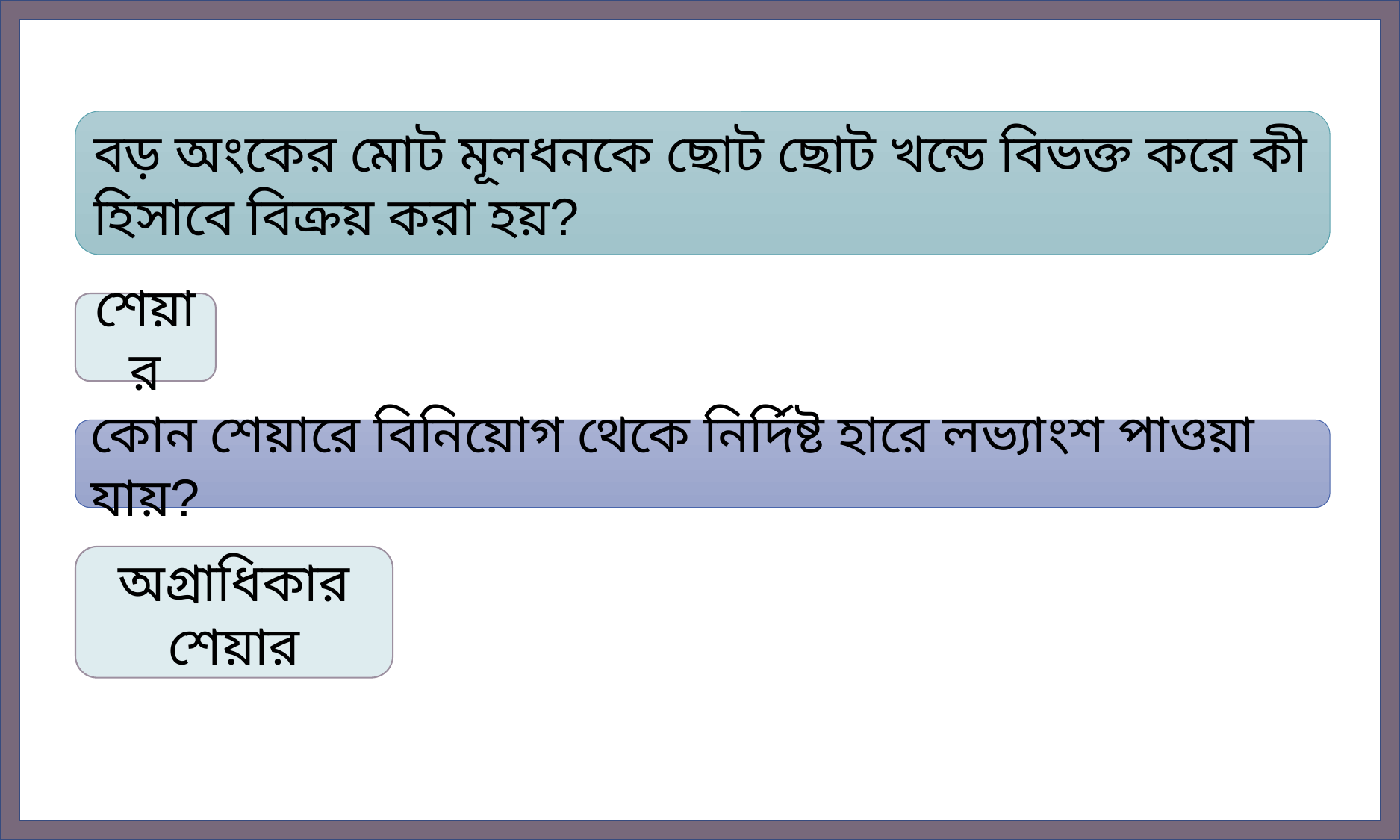

বড় অংকের মোট মূলধনকে ছোট ছোট খন্ডে বিভক্ত করে কী হিসাবে বিক্রয় করা হয়?
শেয়ার
কোন শেয়ারে বিনিয়োগ থেকে নির্দিষ্ট হারে লভ্যাংশ পাওয়া যায়?
অগ্রাধিকার শেয়ার